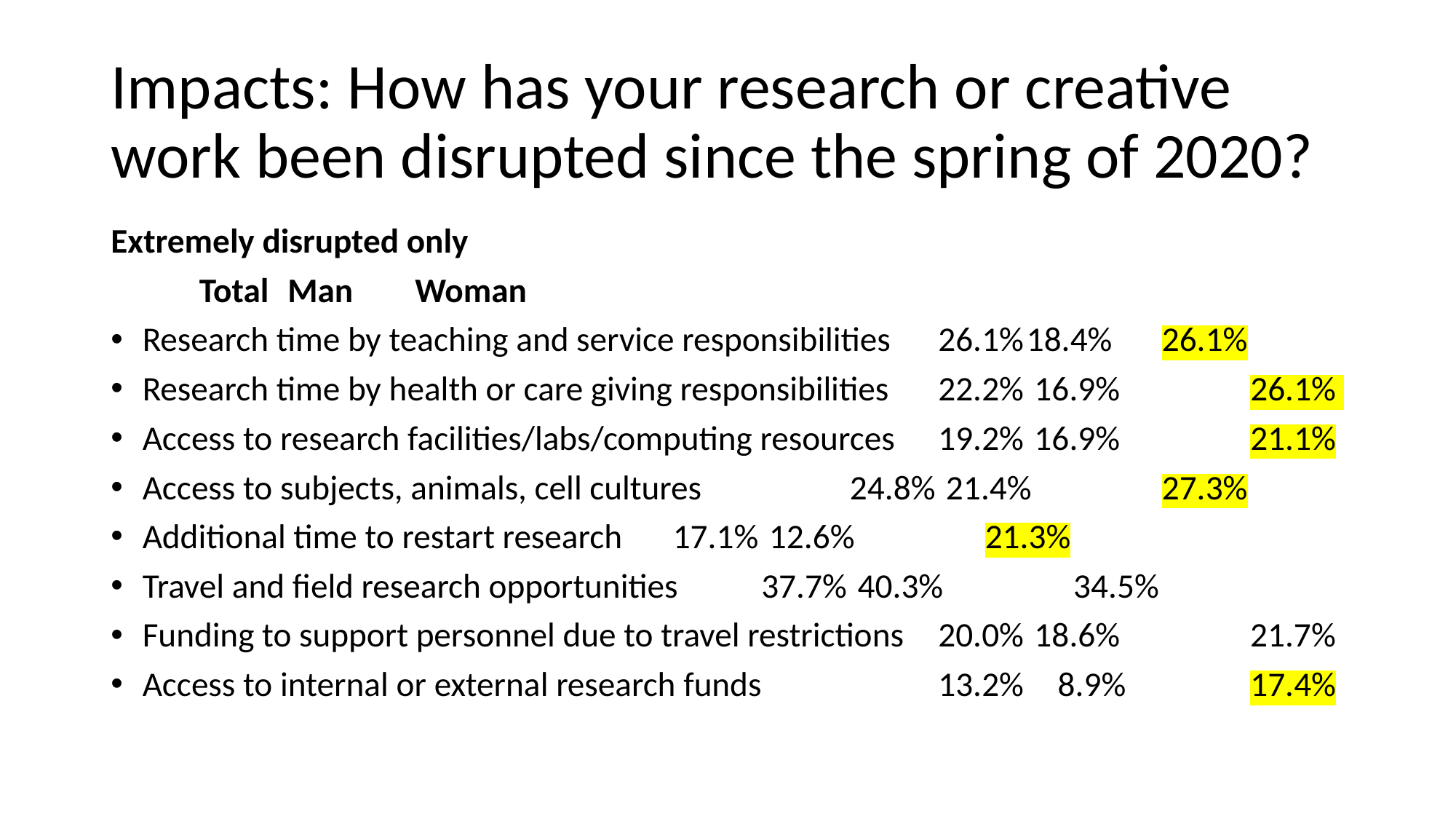

# Impacts: How has your research or creative work been disrupted since the spring of 2020?
Extremely disrupted only
							Total 		Man	     Woman
Research time by teaching and service responsibilities	26.1%		18.4%	      26.1%
Research time by health or care giving responsibilities	22.2%		 16.9%	      26.1%
Access to research facilities/labs/computing resources	19.2%		 16.9%	      21.1%
Access to subjects, animals, cell cultures	  		24.8%		 21.4%	      27.3%
Additional time to restart research  			17.1%		 12.6%	      21.3%
Travel and field research opportunities  			37.7%		 40.3%	      34.5%
Funding to support personnel due to travel restrictions  	20.0%		 18.6%	      21.7%
Access to internal or external research funds	 	13.2%		    8.9%	      17.4%